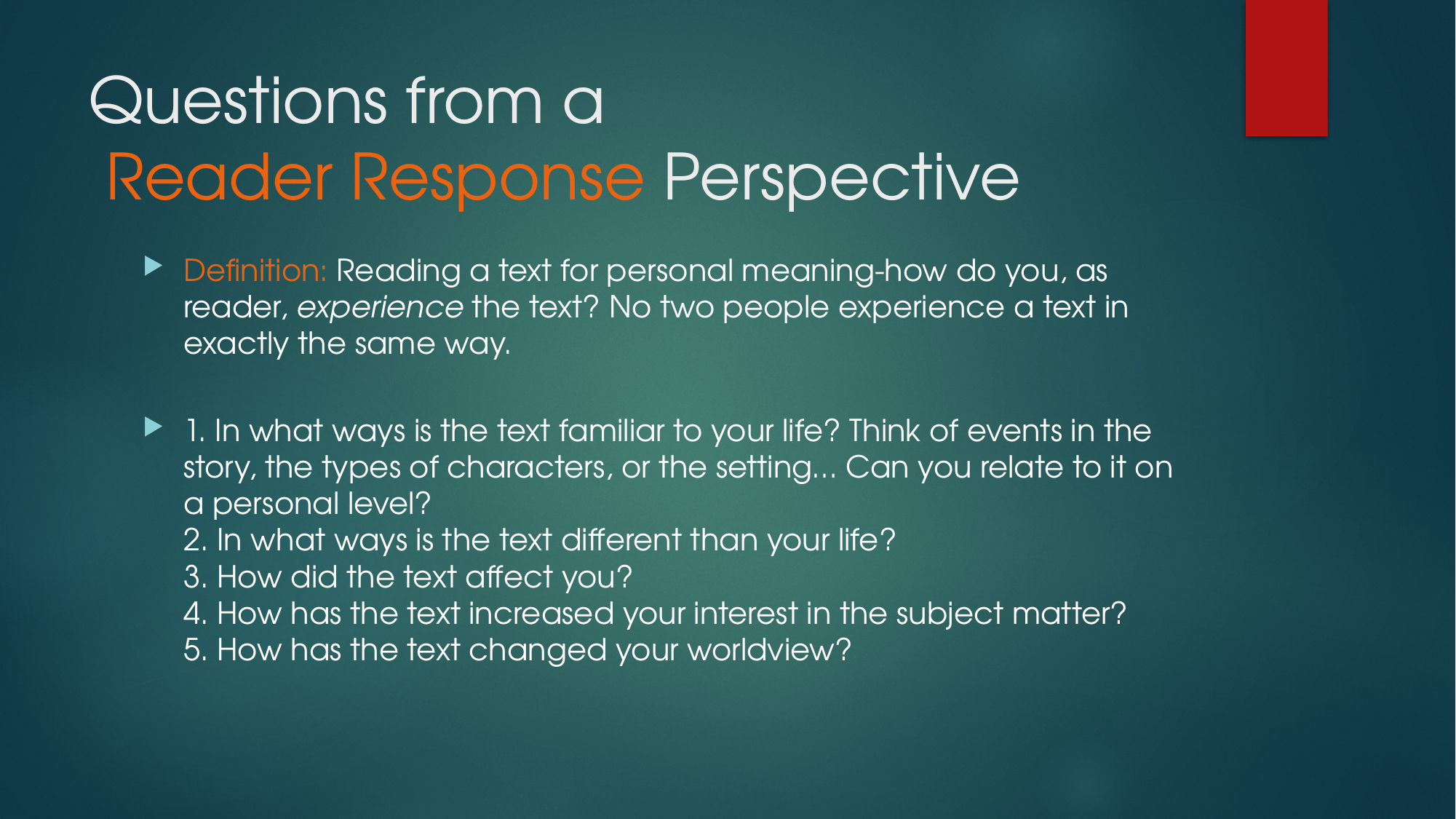

# Questions from a Reader Response Perspective
Definition: Reading a text for personal meaning-how do you, as reader, experience the text? No two people experience a text in exactly the same way.
1. In what ways is the text familiar to your life? Think of events in the story, the types of characters, or the setting… Can you relate to it on a personal level?
2. In what ways is the text different than your life?
3. How did the text affect you?
4. How has the text increased your interest in the subject matter?
5. How has the text changed your worldview?